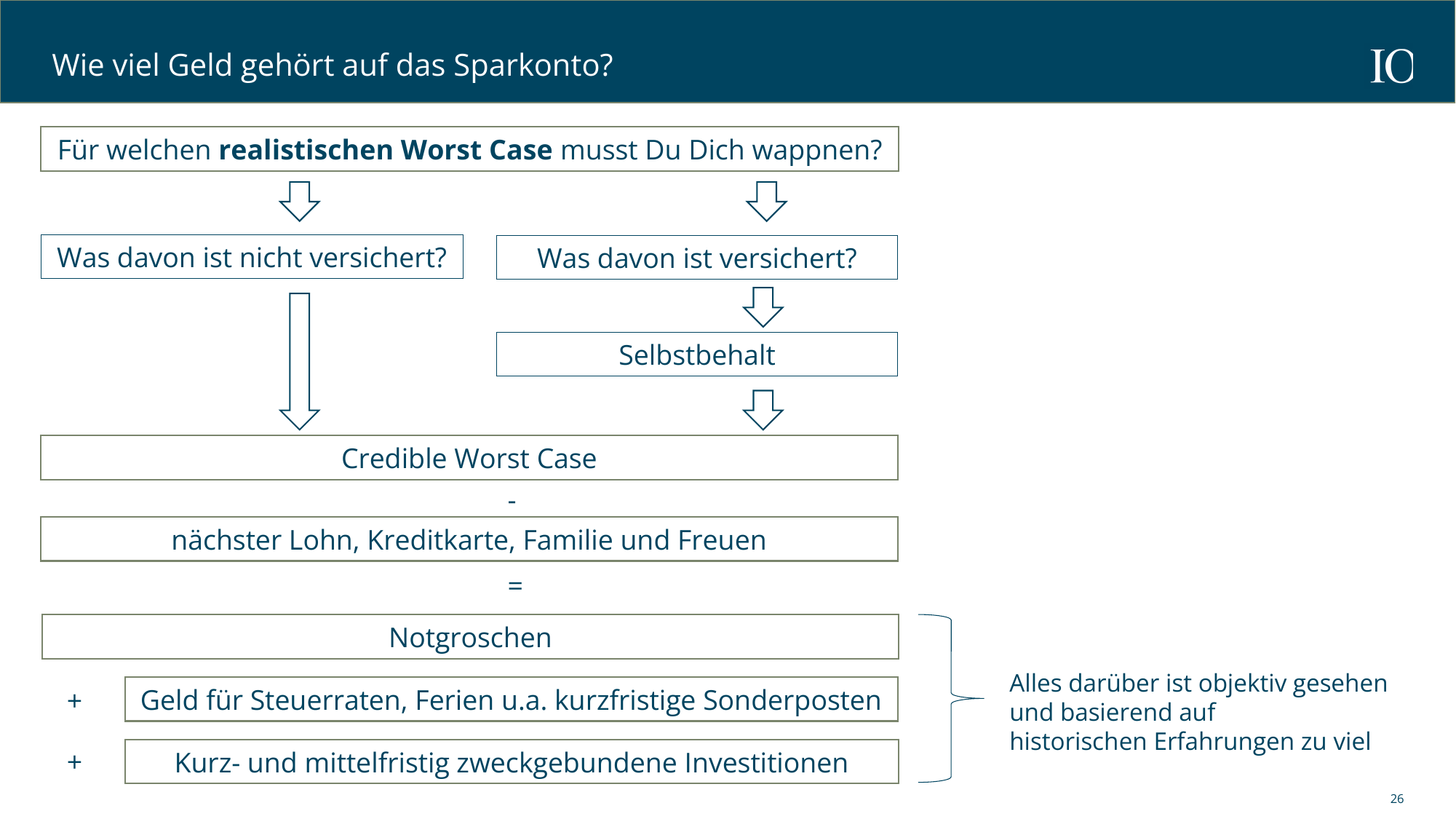

# Wie viel Geld gehört auf das Sparkonto?
Für welchen realistischen Worst Case musst Du Dich wappnen?

Was davon ist nicht versichert?
Was davon ist versichert?

Selbstbehalt

Credible Worst Case
-
nächster Lohn, Kreditkarte, Familie und Freuen
=
Notgroschen

Alles darüber ist objektiv gesehen
und basierend auf
historischen Erfahrungen zu viel
Geld für Steuerraten, Ferien u.a. kurzfristige Sonderposten
+
+
Kurz- und mittelfristig zweckgebundene Investitionen
26